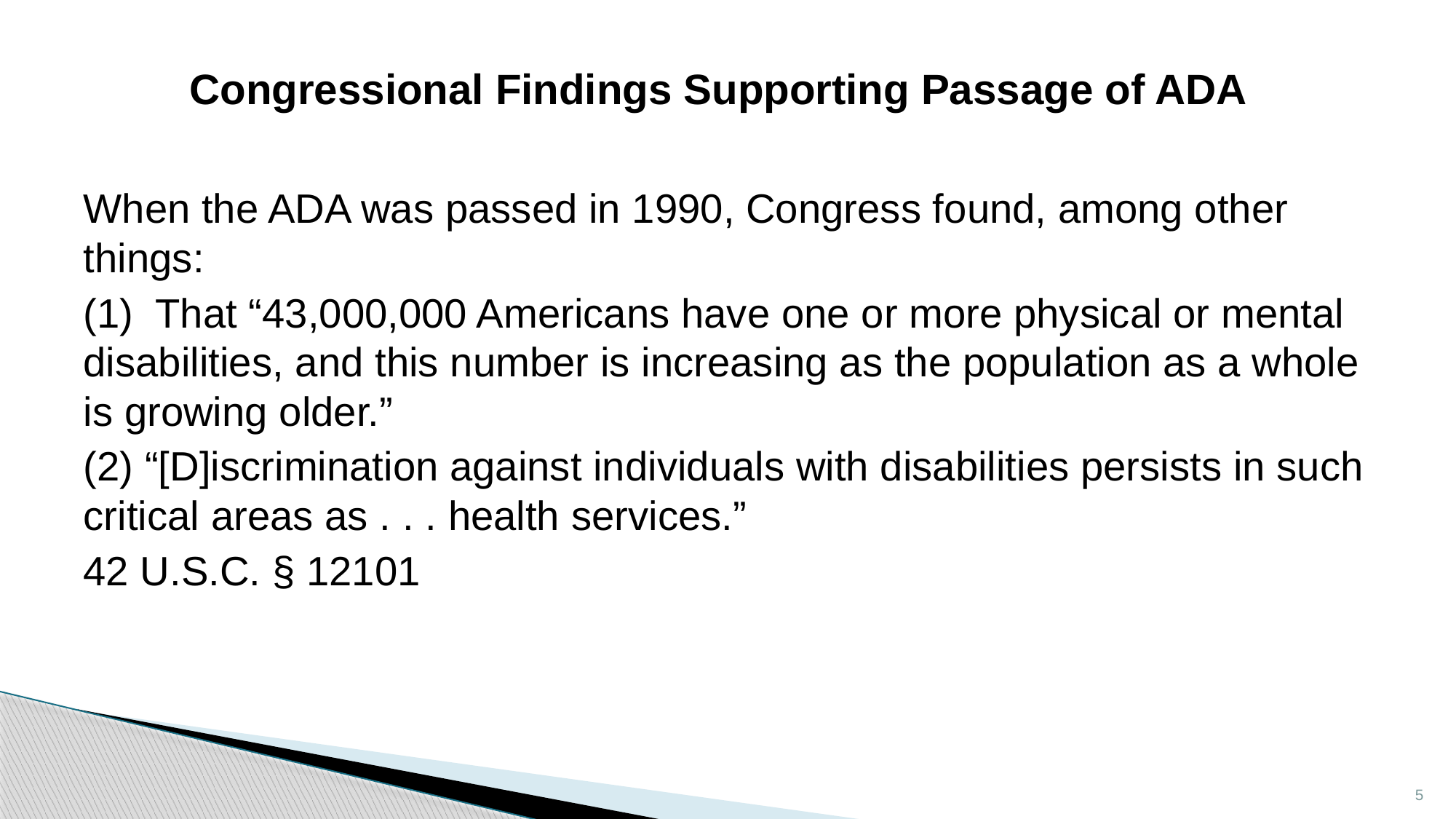

# Congressional Findings Supporting Passage of ADA
When the ADA was passed in 1990, Congress found, among other things:
(1)  That “43,000,000 Americans have one or more physical or mental disabilities, and this number is increasing as the population as a whole is growing older.”
(2) “[D]iscrimination against individuals with disabilities persists in such critical areas as . . . health services.”
42 U.S.C. § 12101
5